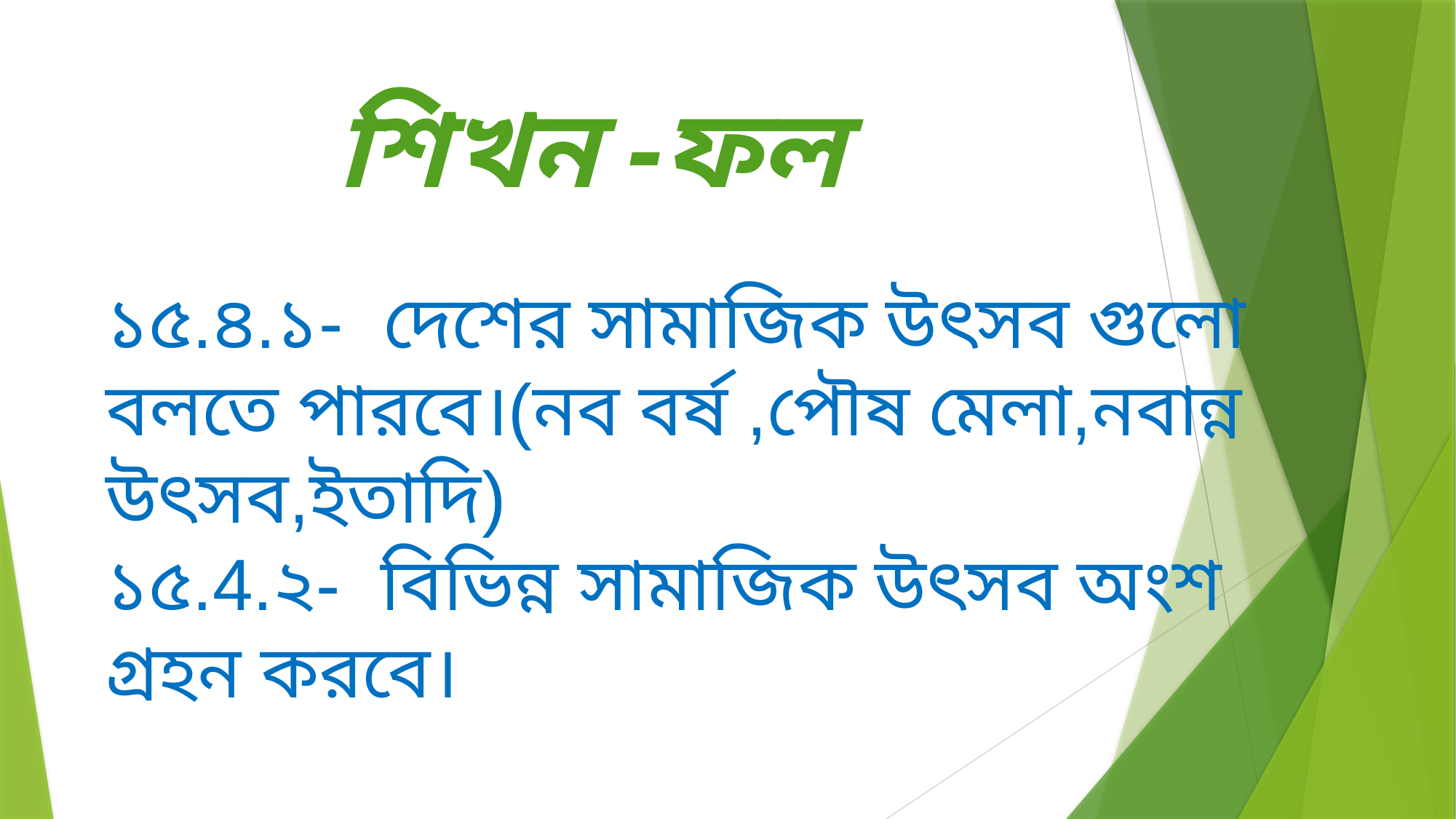

# শিখন -ফল
১৫.৪.১-  দেশের সামাজিক উৎসব গুলো বলতে পারবে।(নব বর্ষ ,পৌষ মেলা,নবান্ন উৎসব,ইতাদি)
১৫.4.২-  বিভিন্ন সামাজিক উৎসব অংশ গ্রহন করবে।